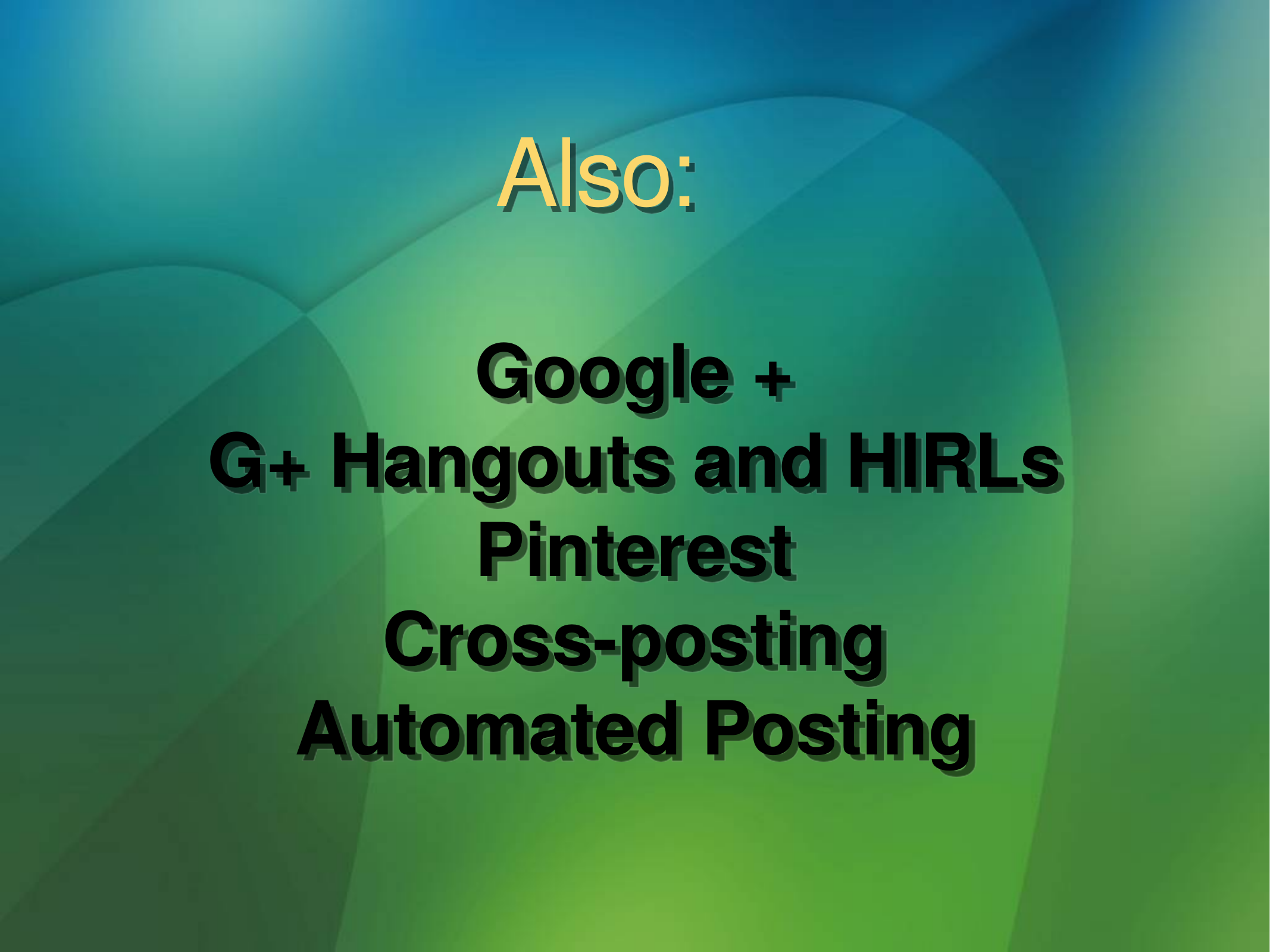

# Also:
Google +
G+ Hangouts and HIRLs
Pinterest
Cross-posting
Automated Posting